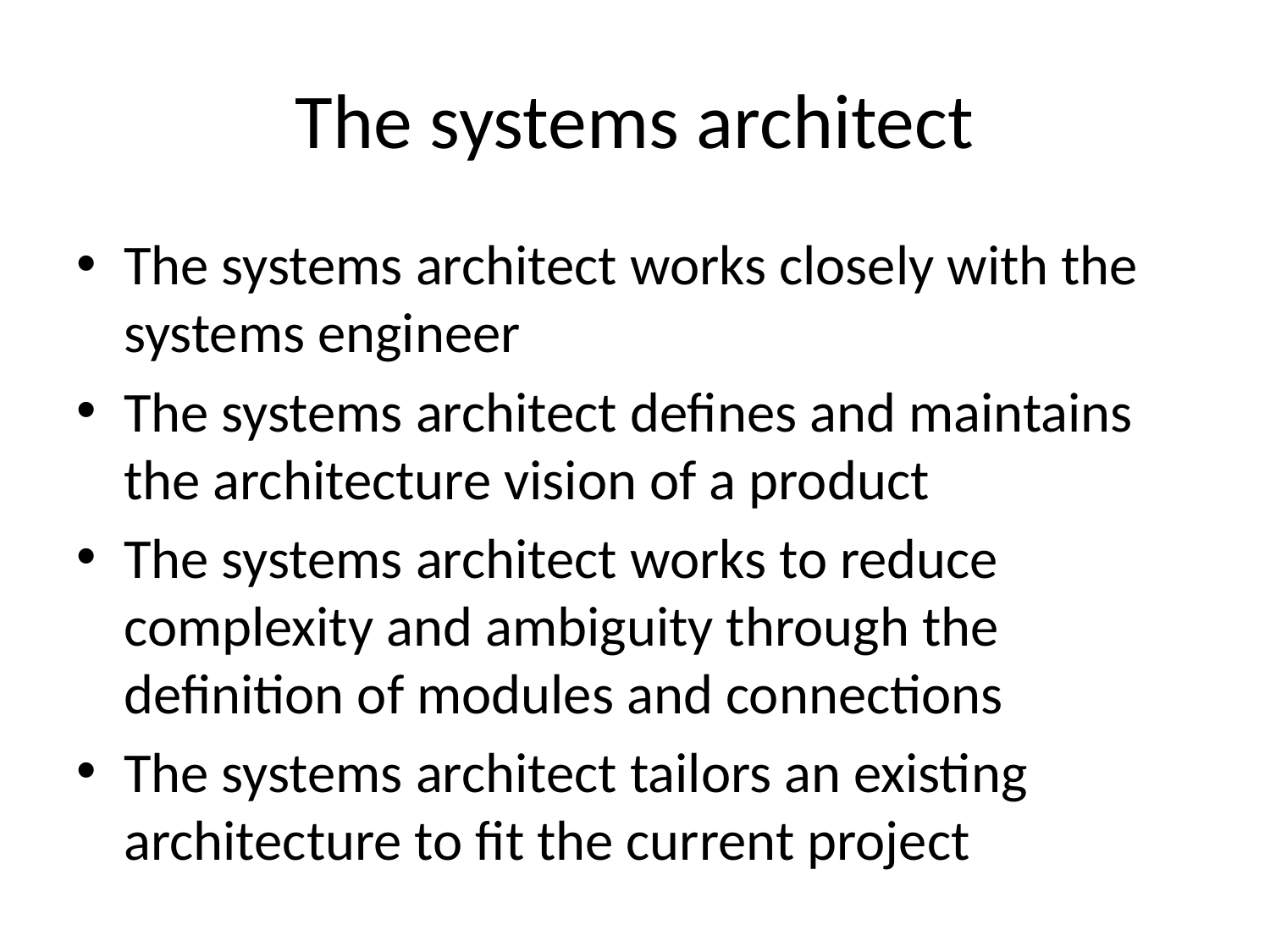

# The systems architect
The systems architect works closely with the systems engineer
The systems architect defines and maintains the architecture vision of a product
The systems architect works to reduce complexity and ambiguity through the definition of modules and connections
The systems architect tailors an existing architecture to fit the current project